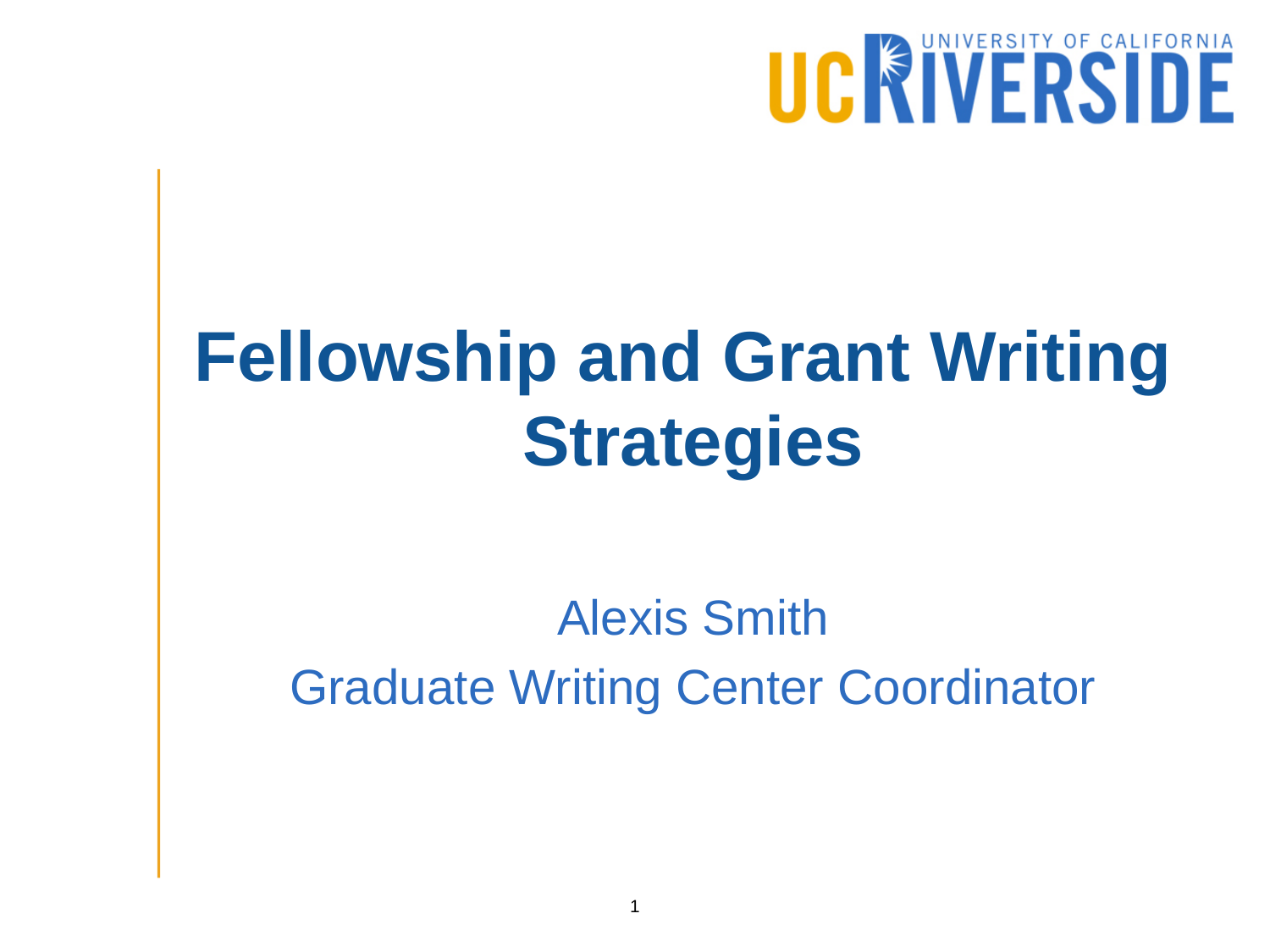

# Fellowship and Grant Writing Strategies

Alexis Smith
Graduate Writing Center Coordinator
1